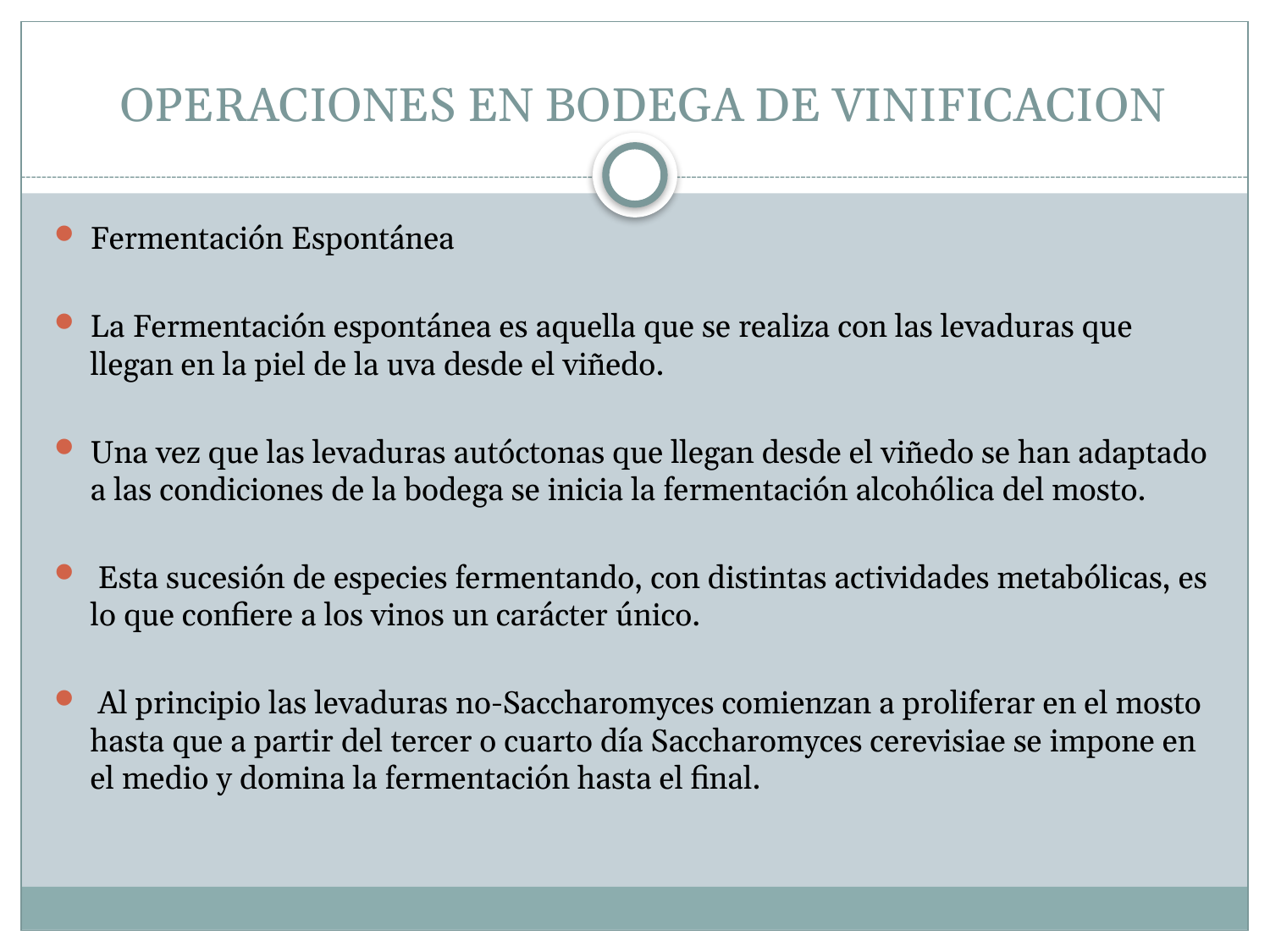

# OPERACIONES EN BODEGA DE VINIFICACION
Fermentación Espontánea

La Fermentación espontánea es aquella que se realiza con las levaduras que llegan en la piel de la uva desde el viñedo.

Una vez que las levaduras autóctonas que llegan desde el viñedo se han adaptado a las condiciones de la bodega se inicia la fermentación alcohólica del mosto.

 Esta sucesión de especies fermentando, con distintas actividades metabólicas, es lo que confiere a los vinos un carácter único.

 Al principio las levaduras no-Saccharomyces comienzan a proliferar en el mosto hasta que a partir del tercer o cuarto día Saccharomyces cerevisiae se impone en el medio y domina la fermentación hasta el final.